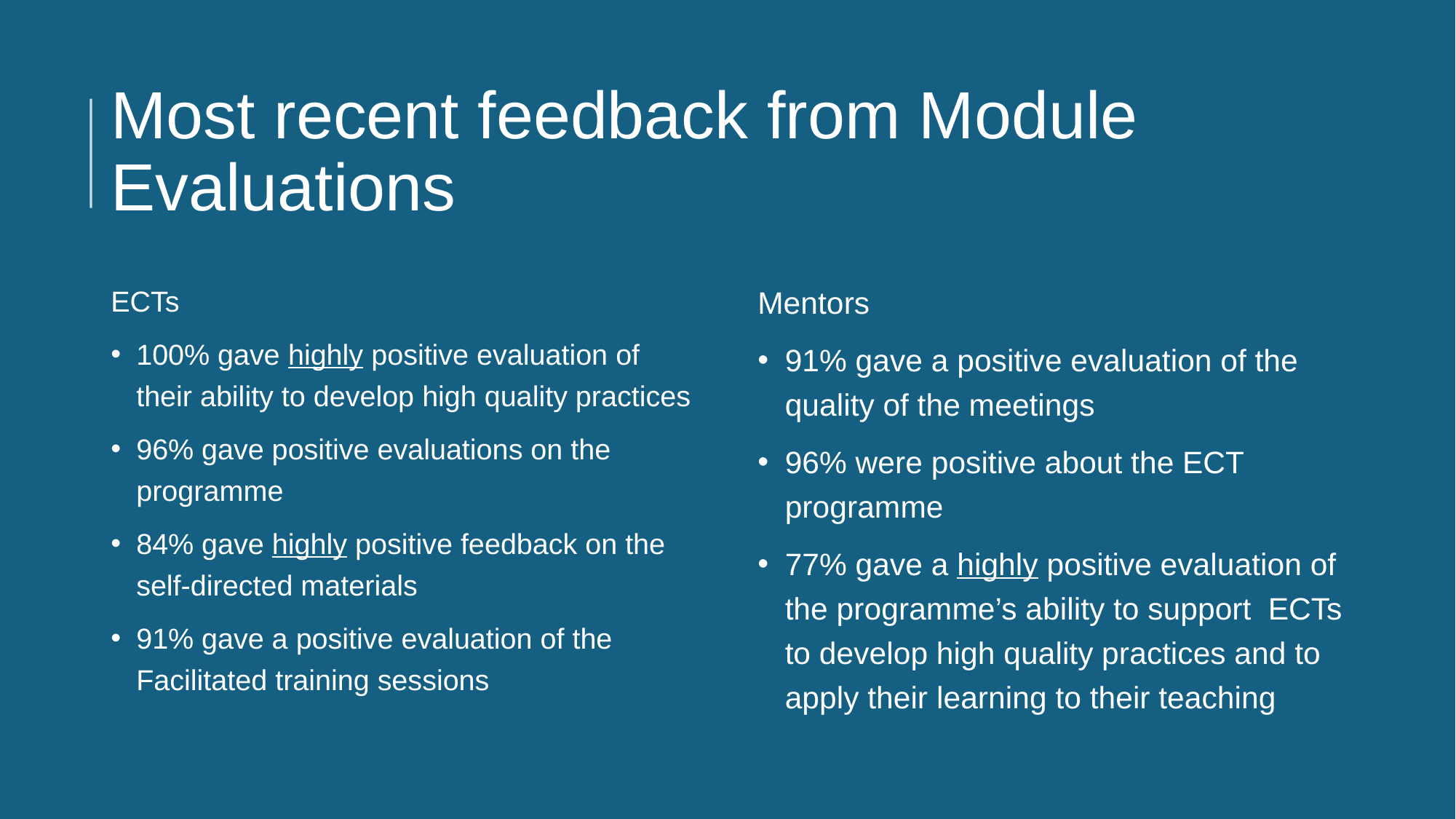

# Most recent feedback from Module Evaluations
ECTs
100% gave highly positive evaluation of their ability to develop high quality practices
96% gave positive evaluations on the programme
84% gave highly positive feedback on the self-directed materials
91% gave a positive evaluation of the Facilitated training sessions
Mentors
91% gave a positive evaluation of the quality of the meetings
96% were positive about the ECT programme
77% gave a highly positive evaluation of the programme’s ability to support  ECTs to develop high quality practices and to apply their learning to their teaching